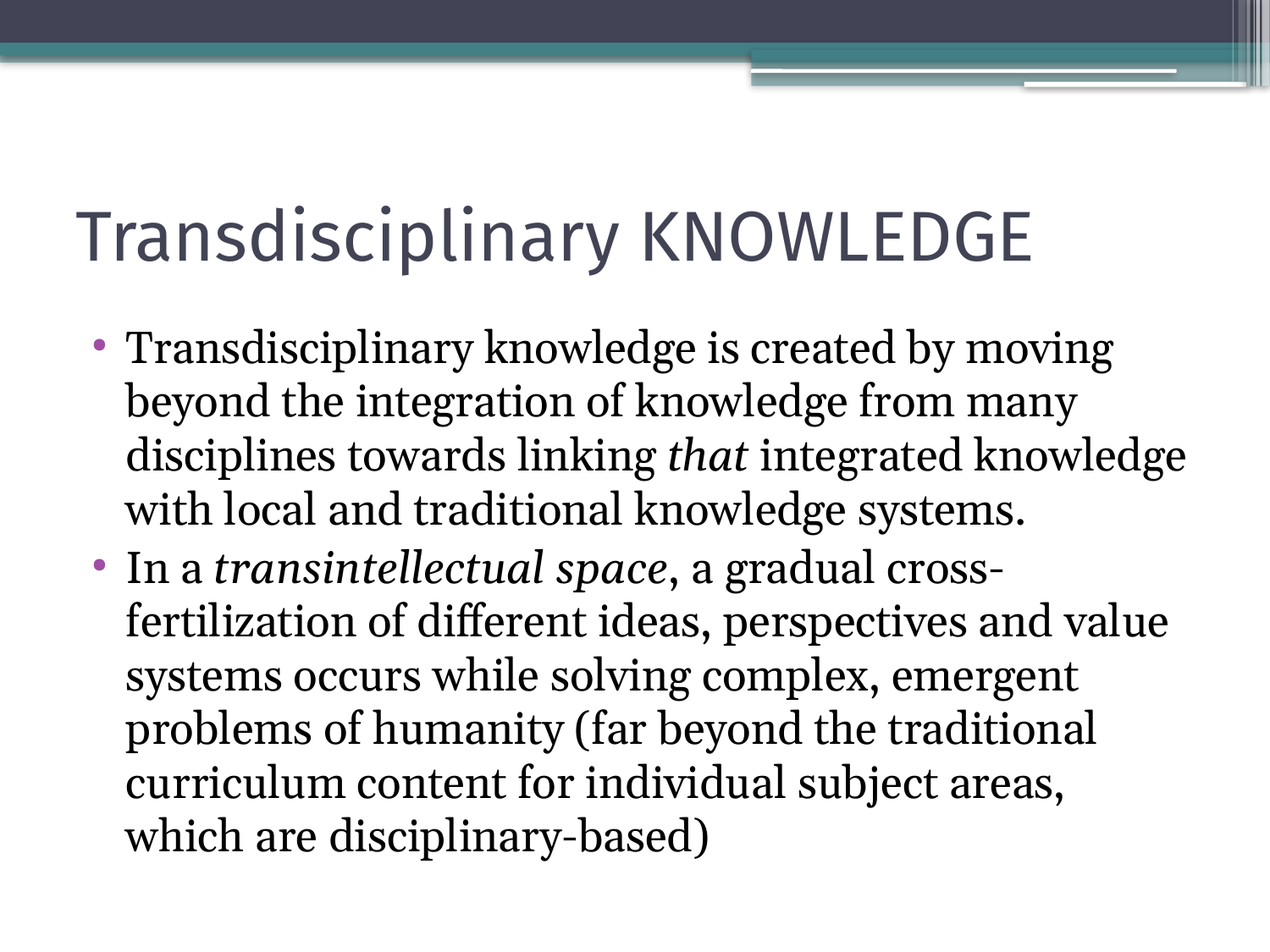

# Transdisciplinary KNOWLEDGE
Transdisciplinary knowledge is created by moving beyond the integration of knowledge from many disciplines towards linking that integrated knowledge with local and traditional knowledge systems.
In a transintellectual space, a gradual cross-fertilization of different ideas, perspectives and value systems occurs while solving complex, emergent problems of humanity (far beyond the traditional curriculum content for individual subject areas, which are disciplinary-based)